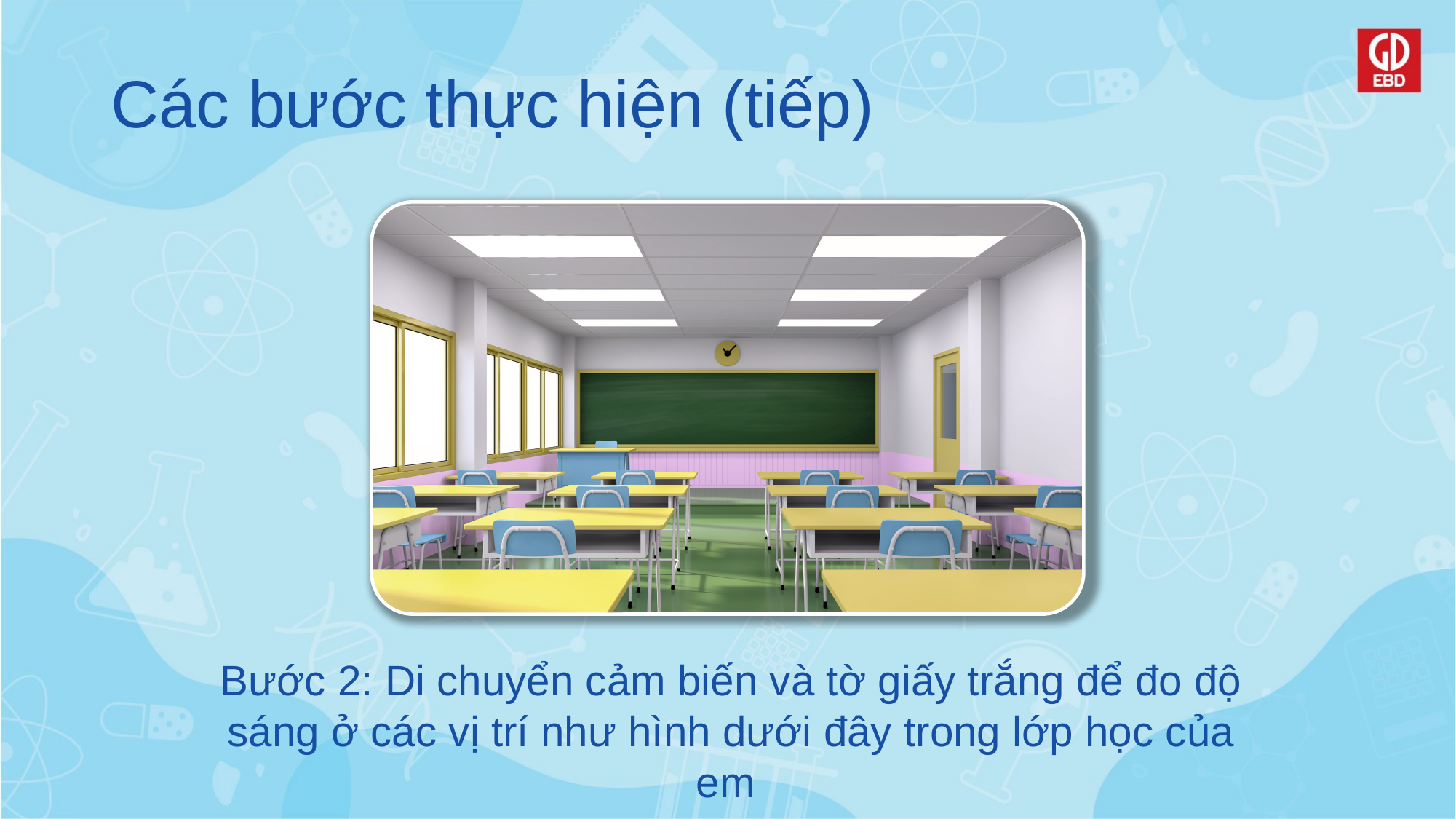

# Các bước thực hiện (tiếp)

Bước 2: Di chuyển cảm biến và tờ giấy trắng để đo độ sáng ở các vị trí như hình dưới đây trong lớp học của em